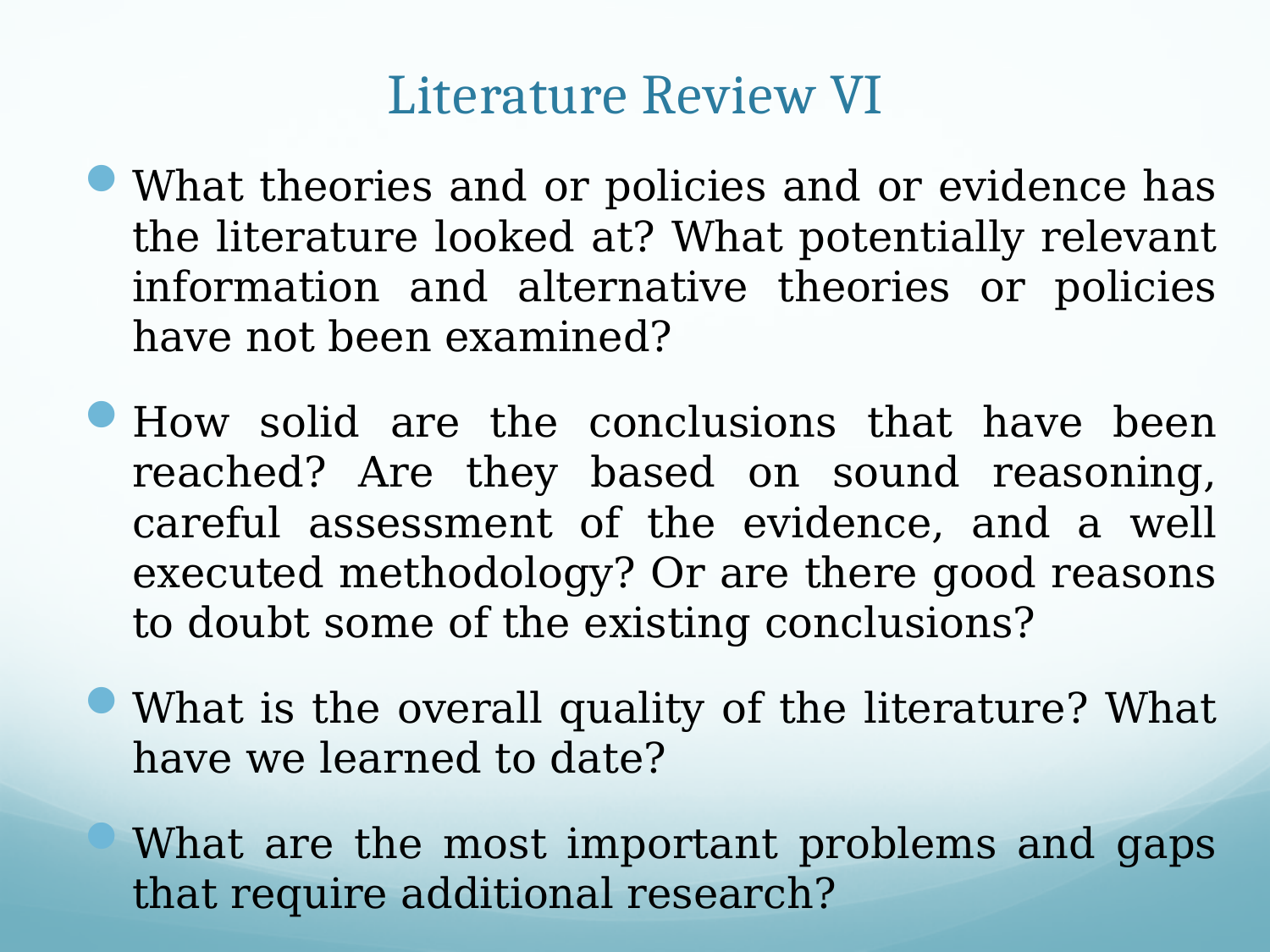

# Literature Review VI
What theories and or policies and or evidence has the literature looked at? What potentially relevant information and alternative theories or policies have not been examined?
How solid are the conclusions that have been reached? Are they based on sound reasoning, careful assessment of the evidence, and a well executed methodology? Or are there good reasons to doubt some of the existing conclusions?
What is the overall quality of the literature? What have we learned to date?
What are the most important problems and gaps that require additional research?